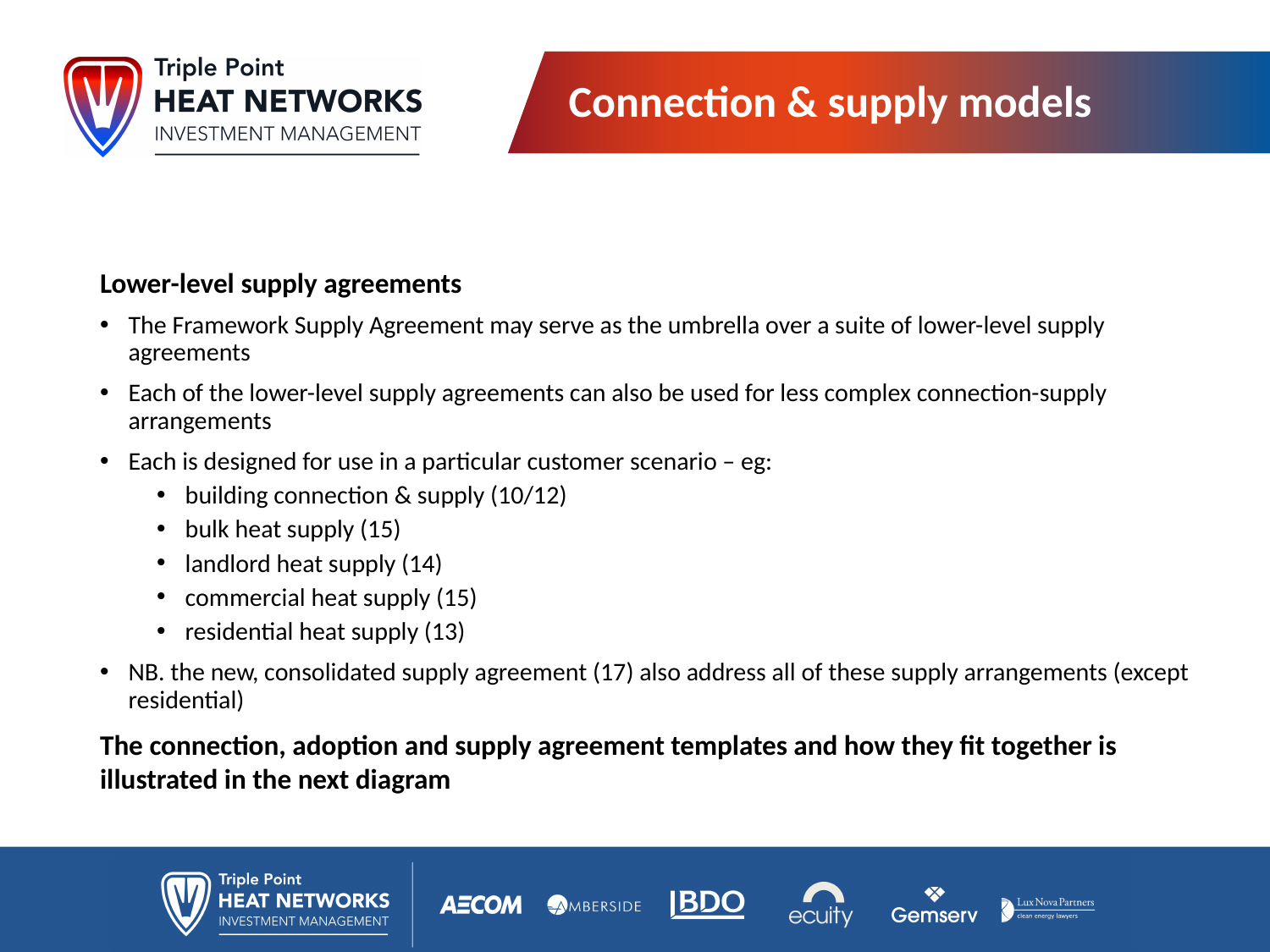

# Connection & supply models
Lower-level supply agreements
The Framework Supply Agreement may serve as the umbrella over a suite of lower-level supply agreements
Each of the lower-level supply agreements can also be used for less complex connection-supply arrangements
Each is designed for use in a particular customer scenario – eg:
building connection & supply (10/12)
bulk heat supply (15)
landlord heat supply (14)
commercial heat supply (15)
residential heat supply (13)
NB. the new, consolidated supply agreement (17) also address all of these supply arrangements (except residential)
The connection, adoption and supply agreement templates and how they fit together is illustrated in the next diagram